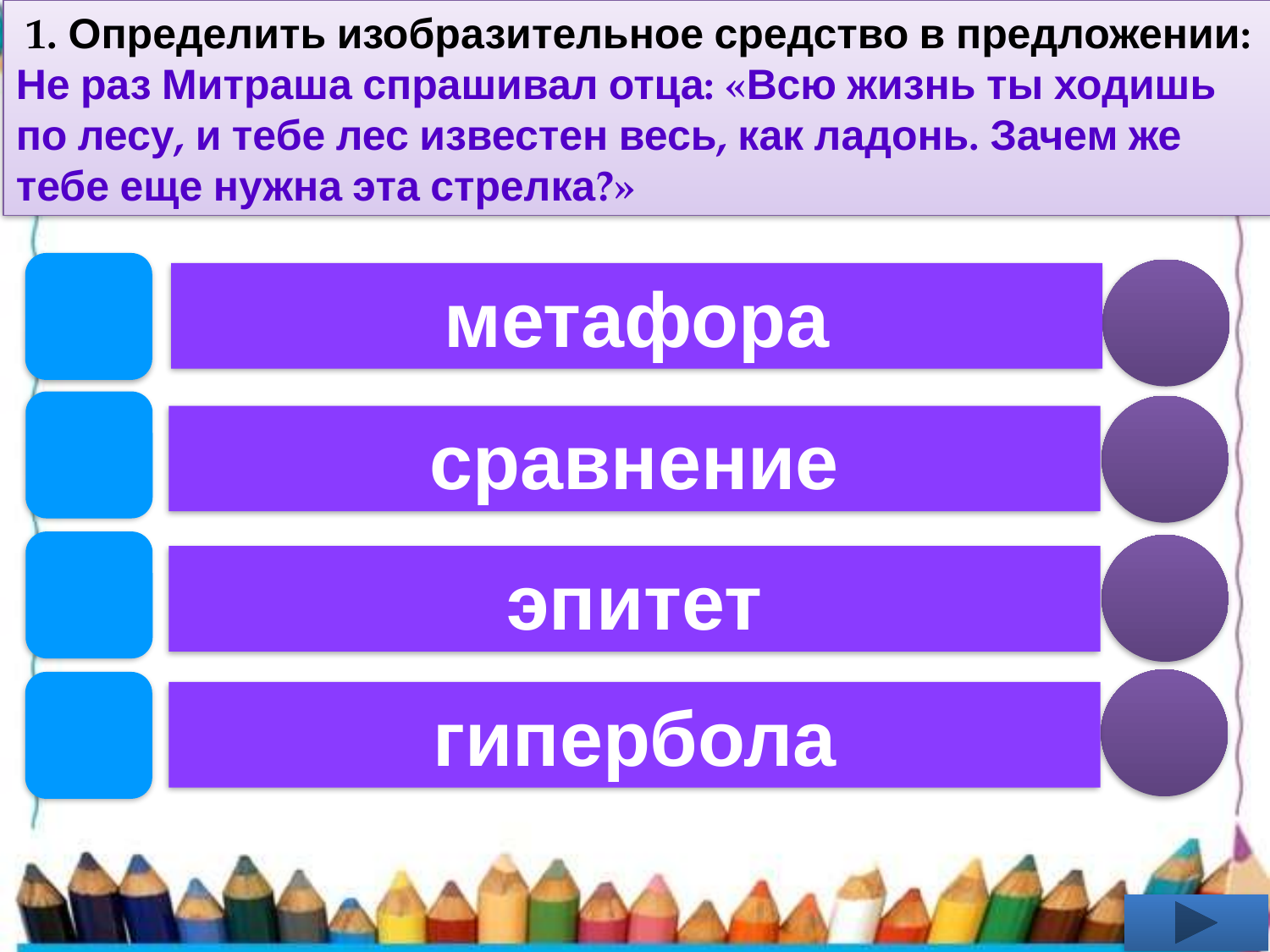

1. Определить изобразительное средство в предложении:
Не раз Митраша спрашивал отца: «Всю жизнь ты ходишь по лесу, и тебе лес известен весь, как ладонь. Зачем же тебе еще нужна эта стрелка?»

метафора

сравнение

эпитет

гипербола